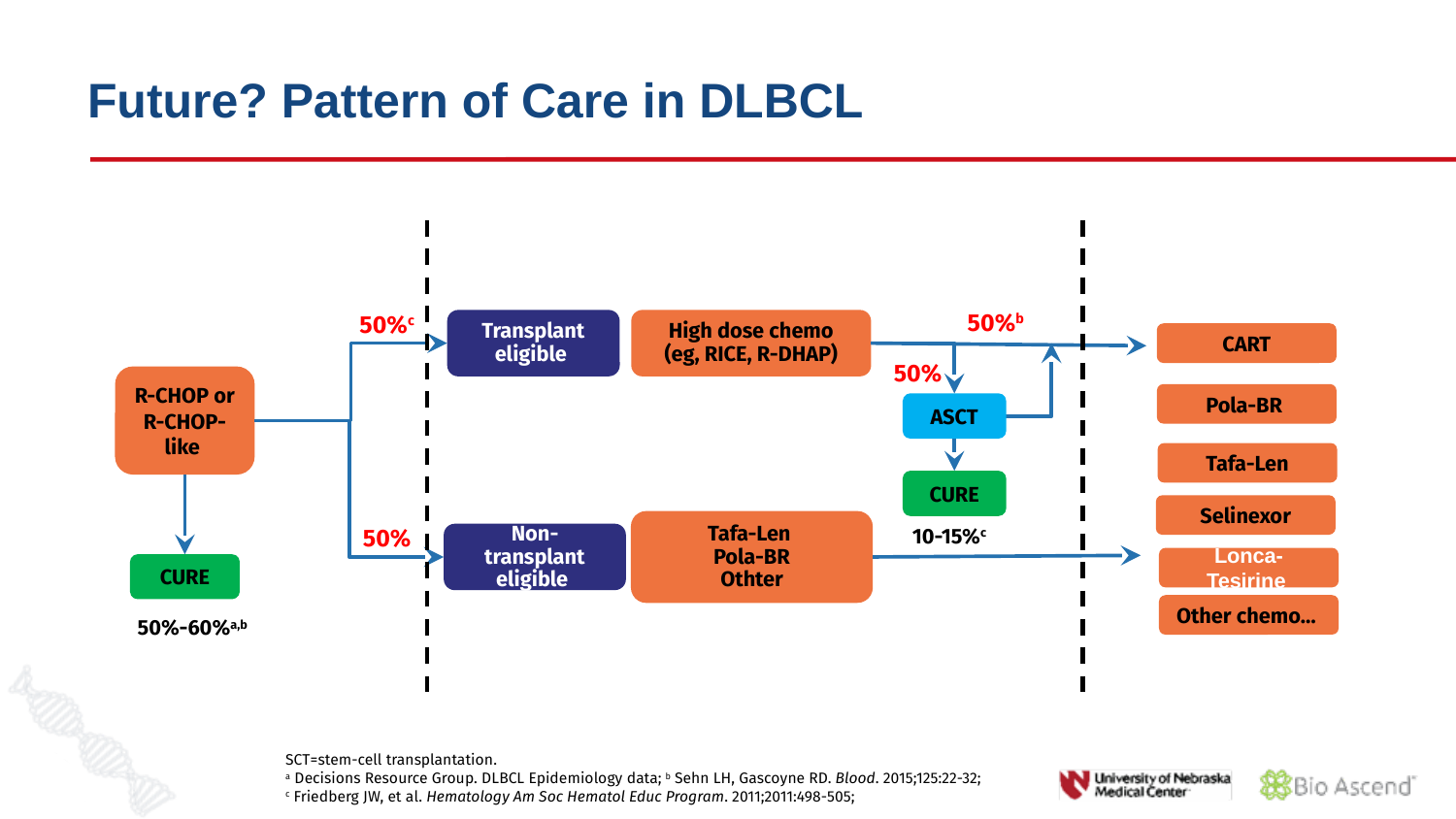

# Future? Pattern of Care in DLBCL
1st Line
2nd Line
3rd+ Line
50%b
50%c
Transplant
eligible
High dose chemo
(eg, RICE, R-DHAP)
CART
50%

R-CHOP or R-CHOP-like
Pola-BR
ASCT
Tafa-Len
CURE
Selinexor
10-15%c
Tafa-Len
Pola-BR
Othter
50%
Non-transplant
eligible
Lonca-Tesirine
CURE
Other chemo…
50%-60%a,b
SCT=stem-cell transplantation.
a Decisions Resource Group. DLBCL Epidemiology data; b Sehn LH, Gascoyne RD. Blood. 2015;125:22-32;
c Friedberg JW, et al. Hematology Am Soc Hematol Educ Program. 2011;2011:498-505;